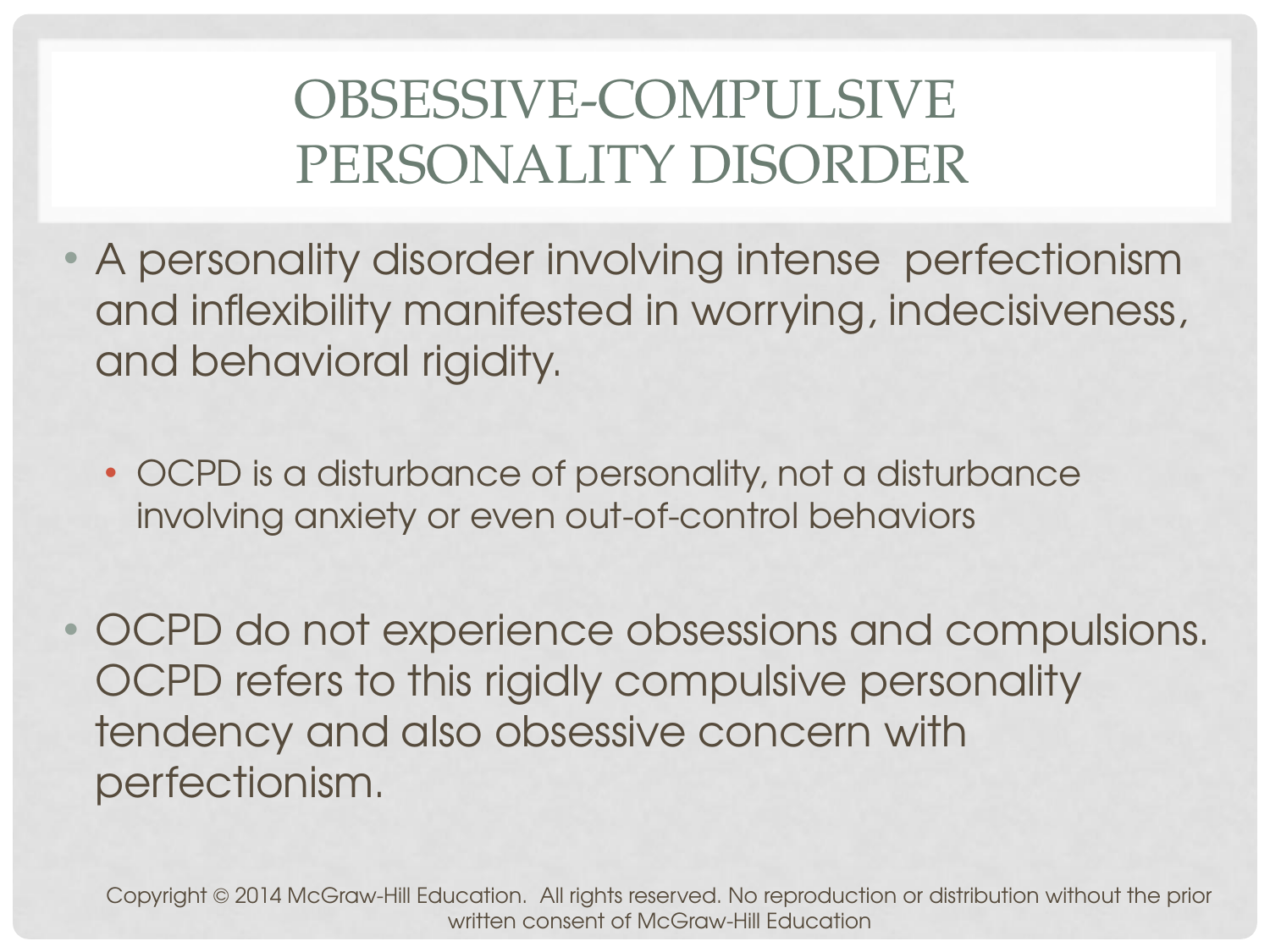

# Obsessive-Compulsive Personality Disorder
A personality disorder involving intense  perfectionism and inflexibility manifested in worrying, indecisiveness, and behavioral rigidity.

OCPD is a disturbance of personality, not a disturbance involving anxiety or even out-of-control behaviors

OCPD do not experience obsessions and compulsions. OCPD refers to this rigidly compulsive personality tendency and also obsessive concern with perfectionism.
Copyright © 2014 McGraw-Hill Education.  All rights reserved. No reproduction or distribution without the prior written consent of McGraw-Hill Education